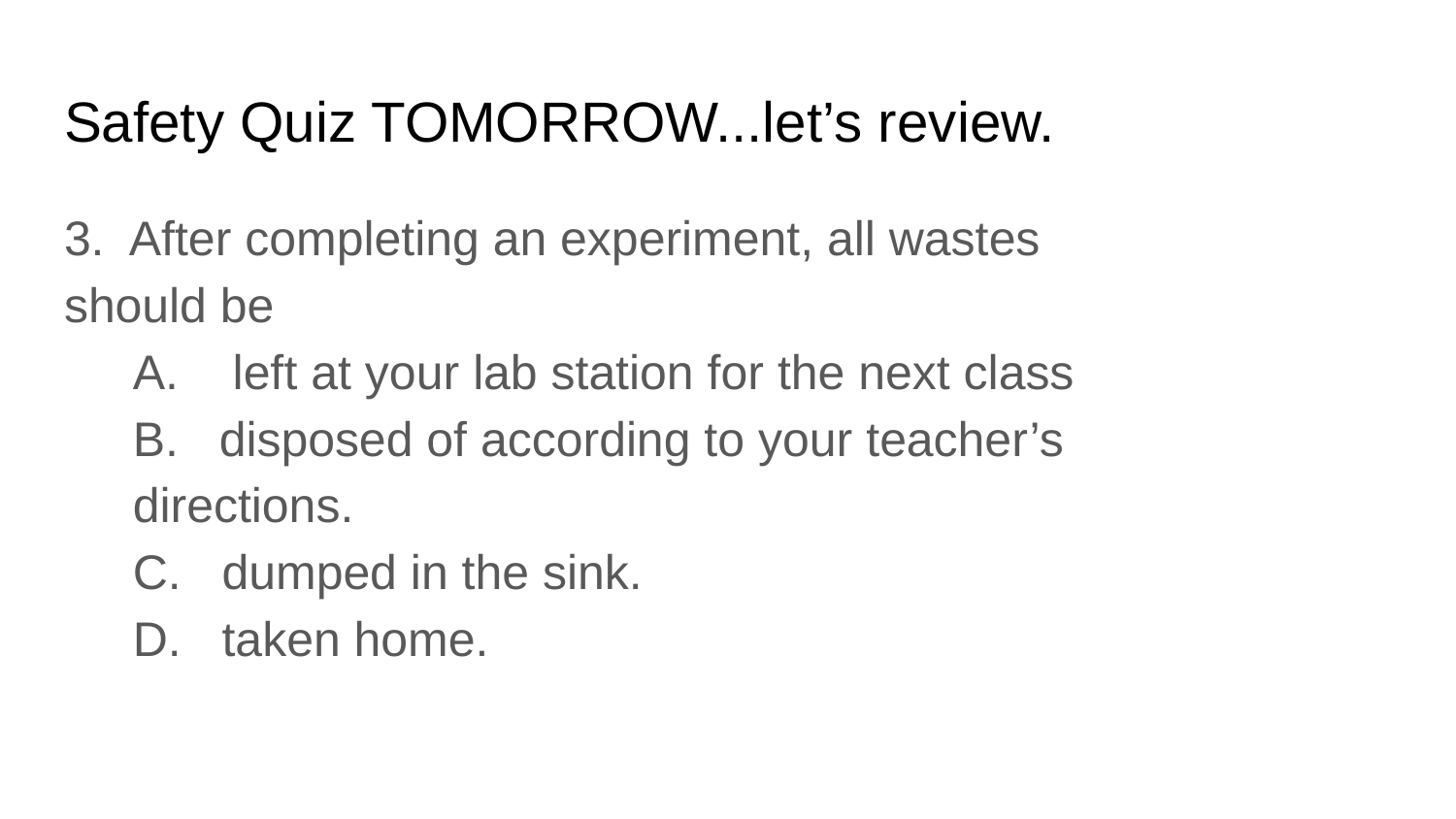

# Safety Quiz TOMORROW...let’s review.
3.  After completing an experiment, all wastes
should be
A.    left at your lab station for the next class
B.   disposed of according to your teacher’s
directions.
C.   dumped in the sink.
D.   taken home.